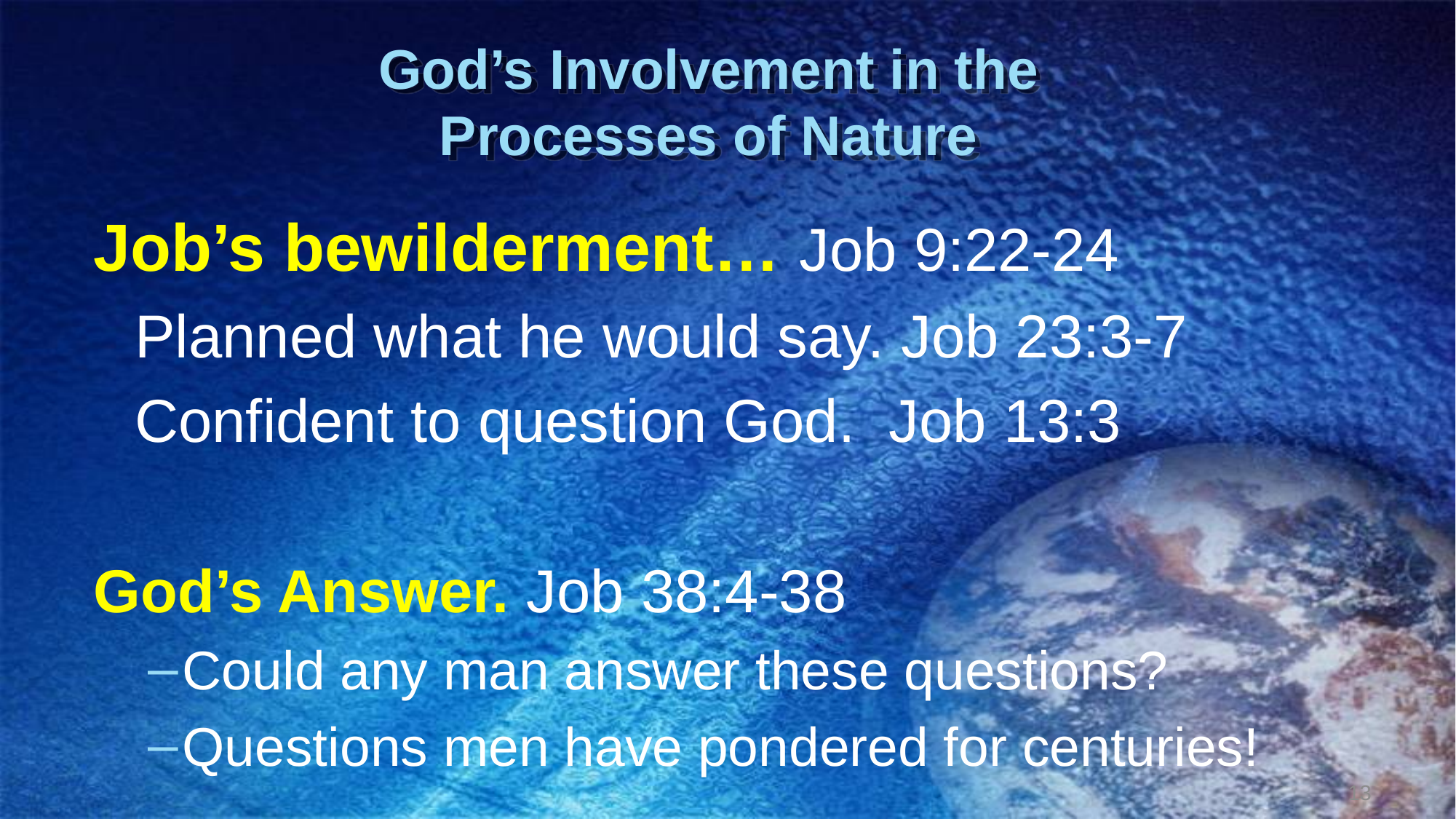

# God’s Involvement in the Processes of Nature
Job’s bewilderment… Job 9:22-24
	Planned what he would say. Job 23:3-7
	Confident to question God.  Job 13:3

God’s Answer. Job 38:4-38
Could any man answer these questions?
Questions men have pondered for centuries!
13